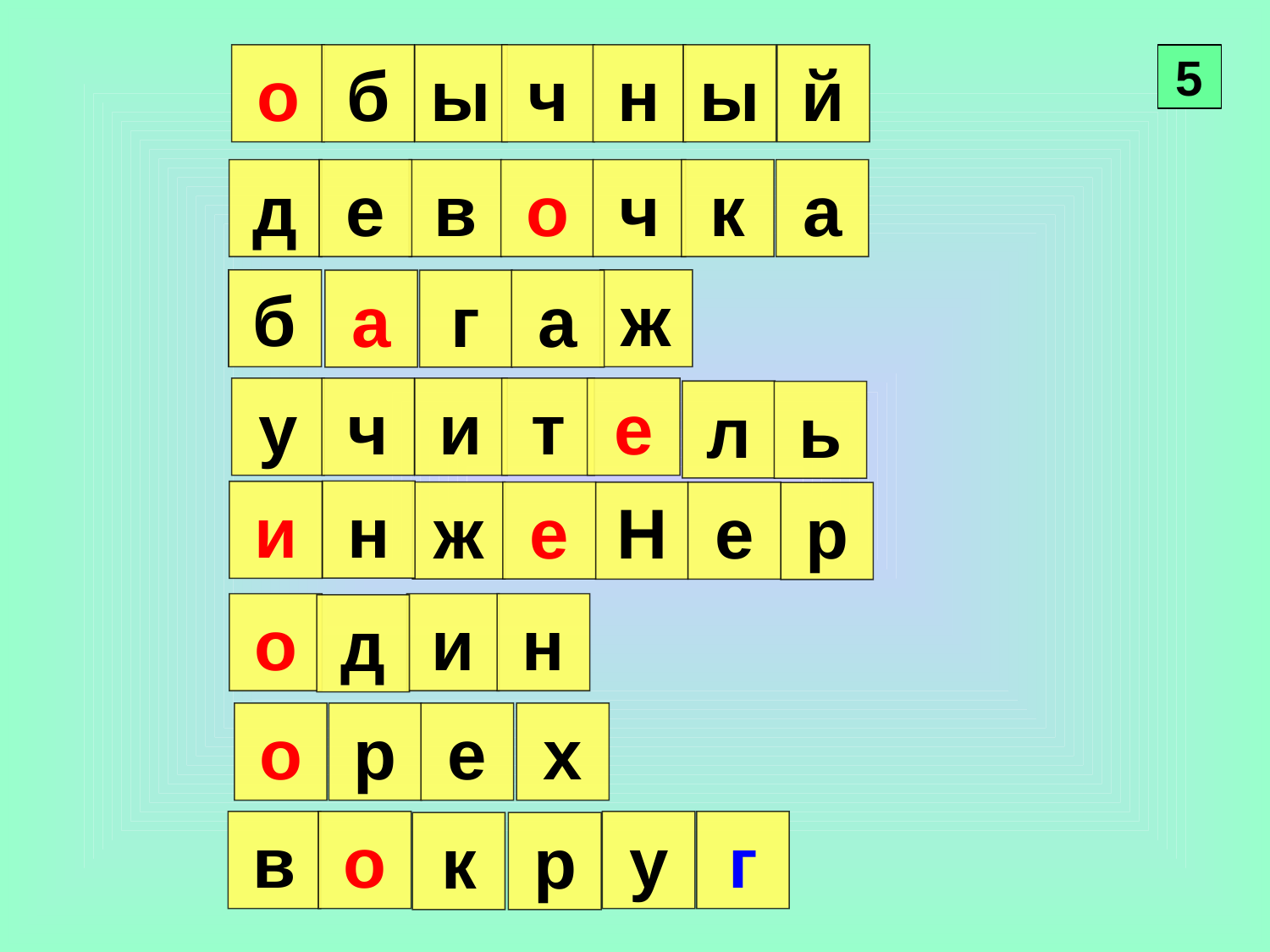

о
б
ы
ч
н
ы
й
5
д
е
в
о
ч
к
а
б
ж
а
г
а
у
ч
и
т
е
л
ь
н
и
ж
е
н
е
р
о
и
н
д
о
р
е
х
в
о
у
г
к
р